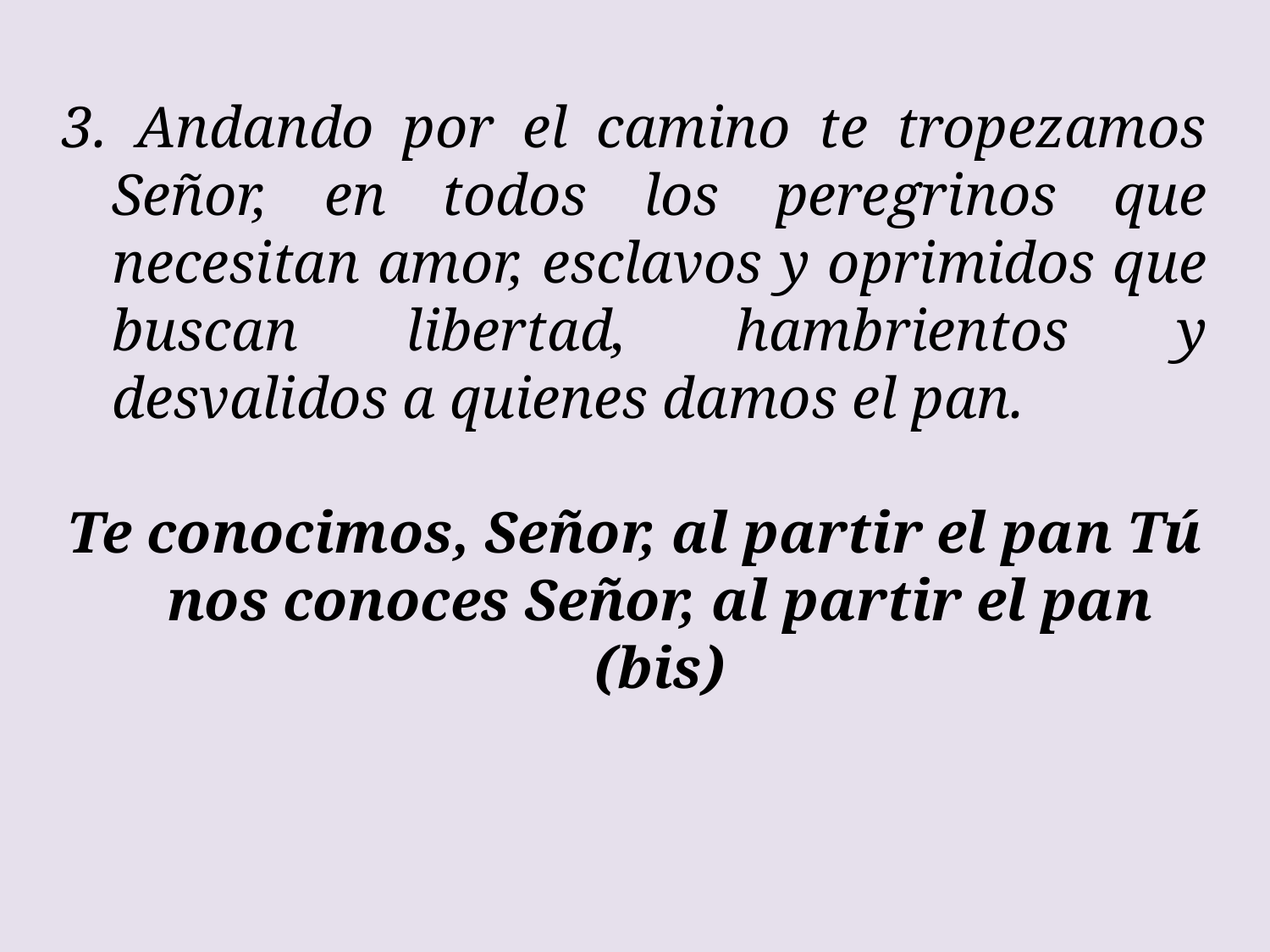

3. Andando por el camino te tropezamos Señor, en todos los peregrinos que necesitan amor, esclavos y oprimidos que buscan libertad, hambrientos y desvalidos a quienes damos el pan.

Te conocimos, Señor, al partir el pan Tú nos conoces Señor, al partir el pan (bis)